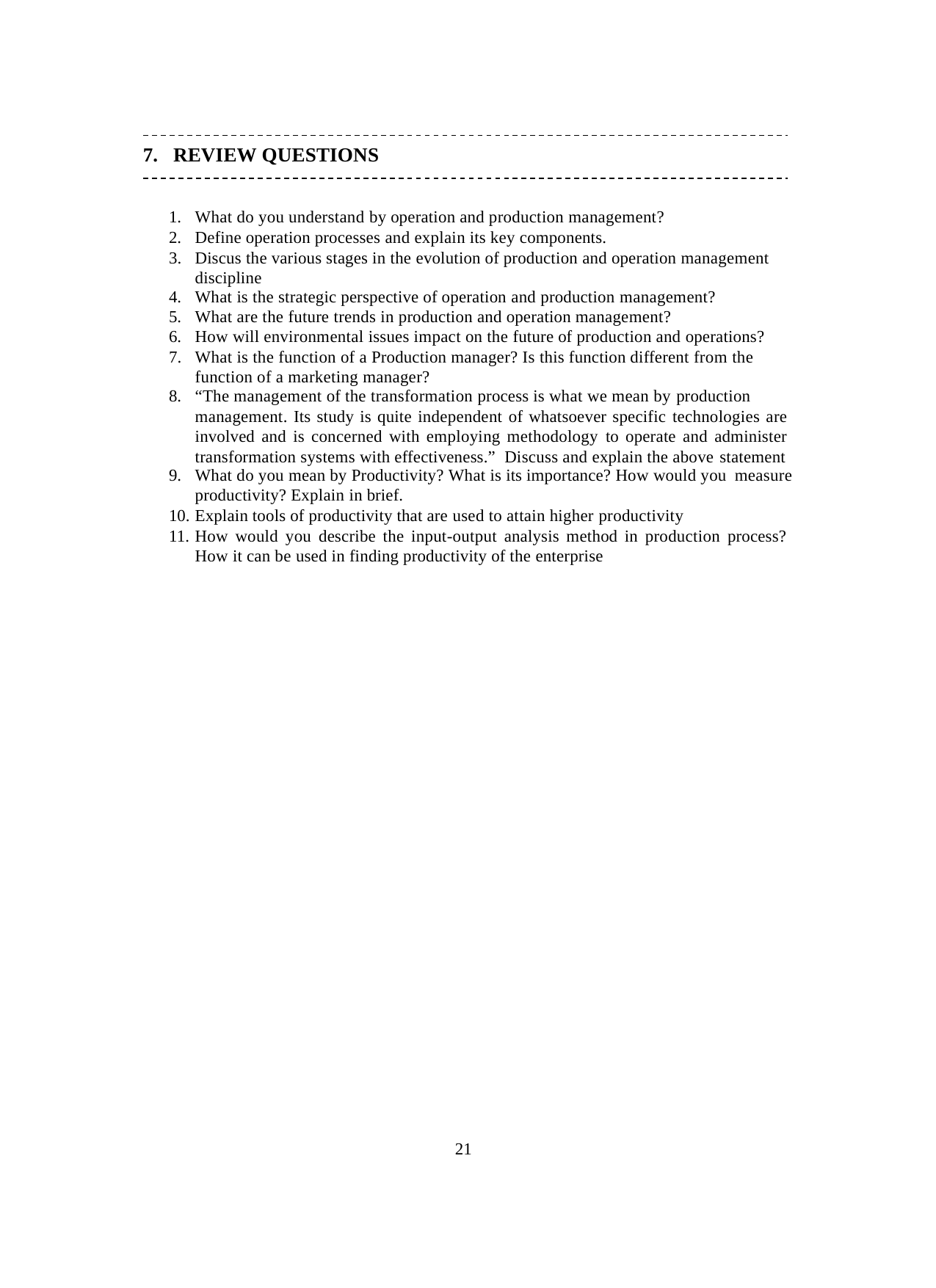

REVIEW QUESTIONS

What do you understand by operation and production management?
Define operation processes and explain its key components.
Discus the various stages in the evolution of production and operation management  discipline
What is the strategic perspective of operation and production management?
What are the future trends in production and operation management?
How will environmental issues impact on the future of production and operations?
What is the function of a Production manager? Is this function different from the  function of a marketing manager?
“The management of the transformation process is what we mean by production
management. Its study is quite independent of whatsoever specific technologies are  involved and is concerned with employing methodology to operate and administer  transformation systems with effectiveness.” Discuss and explain the above statement
What do you mean by Productivity? What is its importance? How would you measure
productivity? Explain in brief.
Explain tools of productivity that are used to attain higher productivity
How would you describe the input-output analysis method in production process?  How it can be used in finding productivity of the enterprise

21